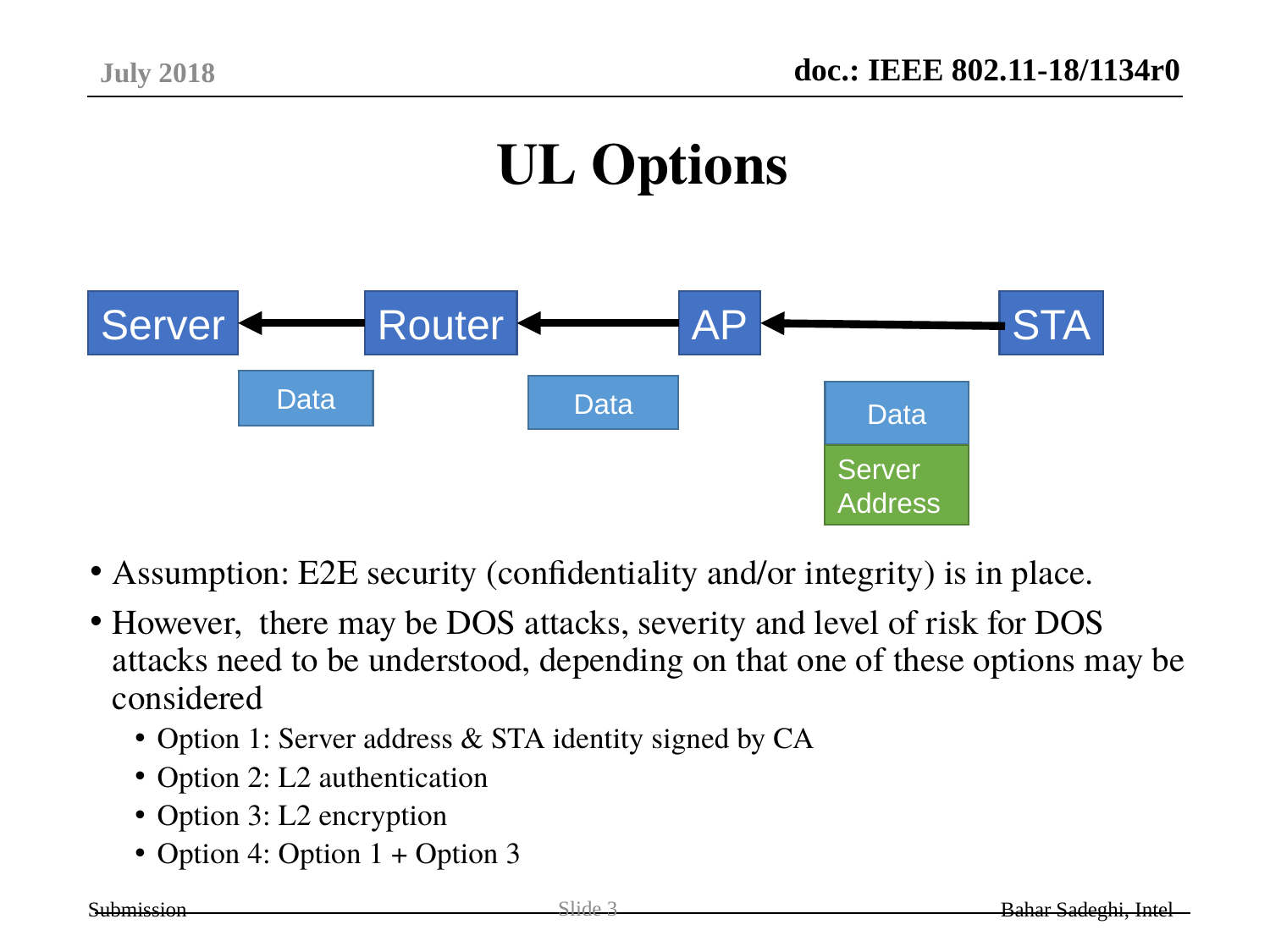

July 2018
# UL Options
AP
Router
Server
STA
Data
Data
Data
Server  Address
Assumption: E2E security (confidentiality and/or integrity) is in place.
However,  there may be DOS attacks, severity and level of risk for DOS attacks need to be understood, depending on that one of these options may be considered
Option 1: Server address & STA identity signed by CA
Option 2: L2 authentication
Option 3: L2 encryption
Option 4: Option 1 + Option 3
Slide 3
Bahar Sadeghi, Intel